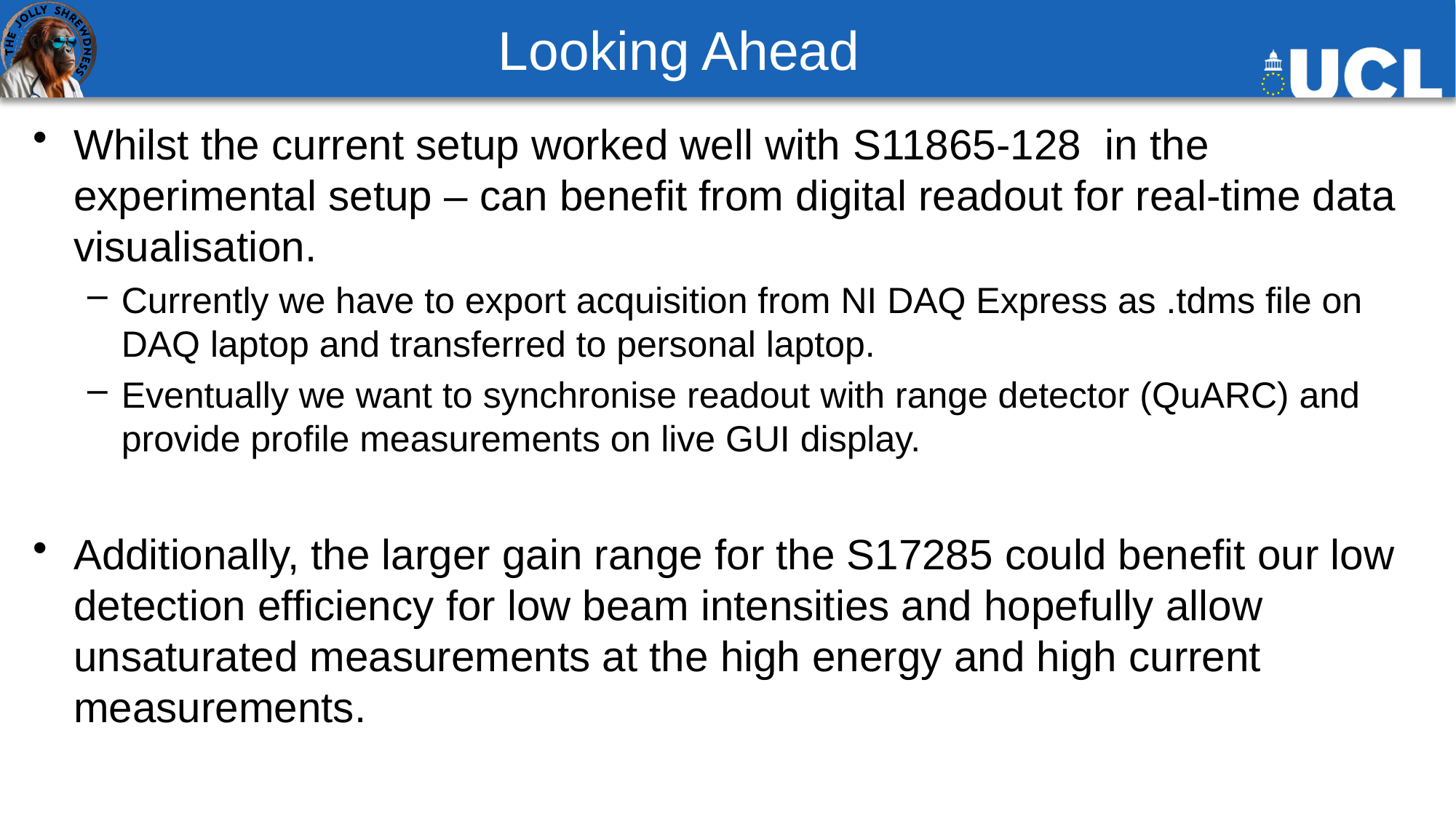

# Looking Ahead
Whilst the current setup worked well with S11865-128  in the experimental setup – can benefit from digital readout for real-time data visualisation.
Currently we have to export acquisition from NI DAQ Express as .tdms file on DAQ laptop and transferred to personal laptop.
Eventually we want to synchronise readout with range detector (QuARC) and provide profile measurements on live GUI display.

Additionally, the larger gain range for the S17285 could benefit our low detection efficiency for low beam intensities and hopefully allow unsaturated measurements at the high energy and high current measurements.